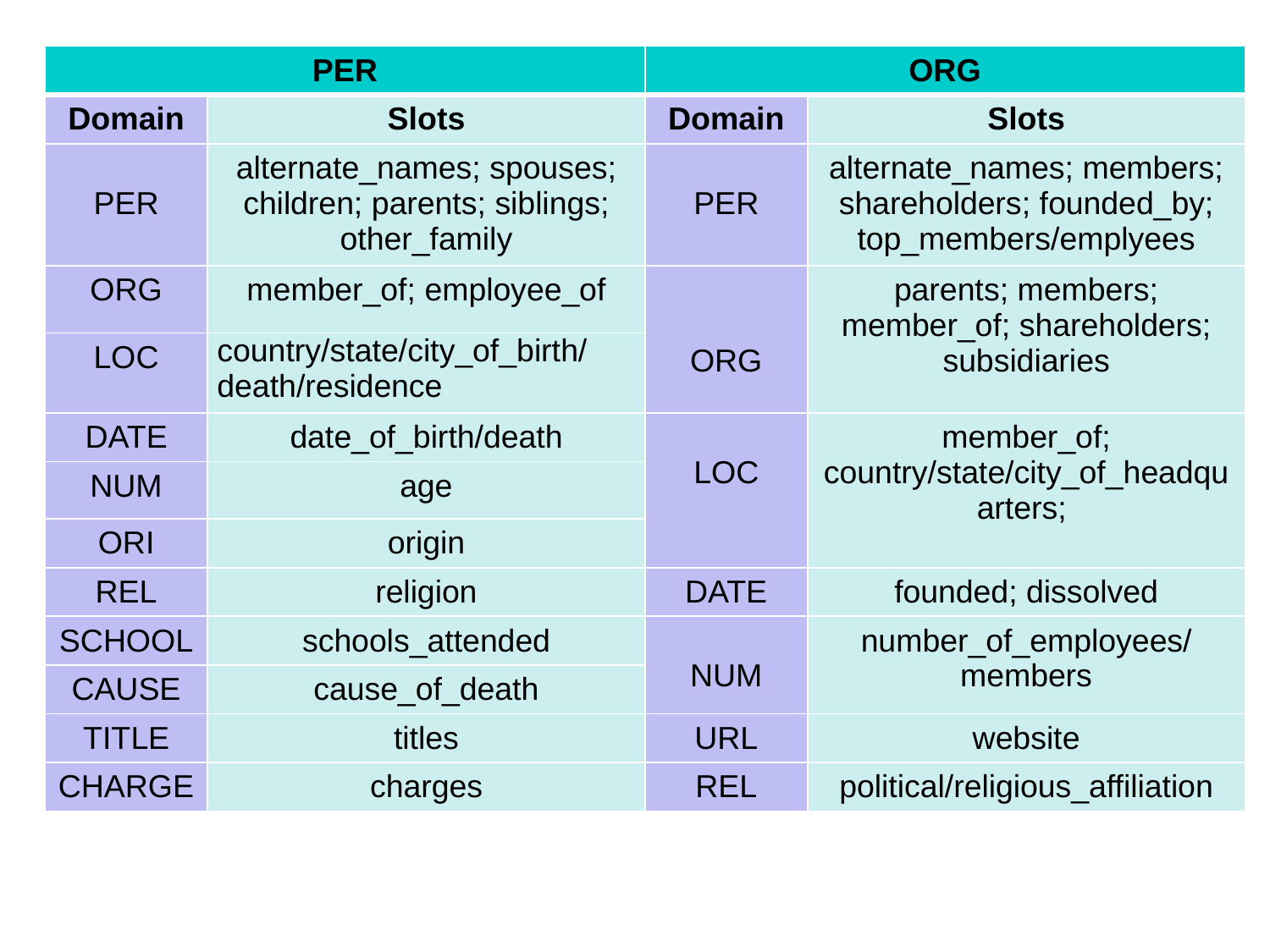

| PER |  | ORG |  |
| --- | --- | --- | --- |
| Domain | Slots | Domain | Slots |
| PER | alternate\_names; spouses; children; parents; siblings; other\_family | PER | alternate\_names; members; shareholders; founded\_by; top\_members/emplyees |
| ORG | member\_of; employee\_of | ORG | parents; members; member\_of; shareholders; subsidiaries |
| LOC | country/state/city\_of\_birth/death/residence |  |  |
| DATE | date\_of\_birth/death | LOC | member\_of; country/state/city\_of\_headquarters; |
| NUM | age |  |  |
| ORI | origin |  |  |
| REL | religion | DATE | founded; dissolved |
| SCHOOL | schools\_attended | NUM | number\_of\_employees/members |
| CAUSE | cause\_of\_death |  |  |
| TITLE | titles | URL | website |
| CHARGE | charges | REL | political/religious\_affiliation |